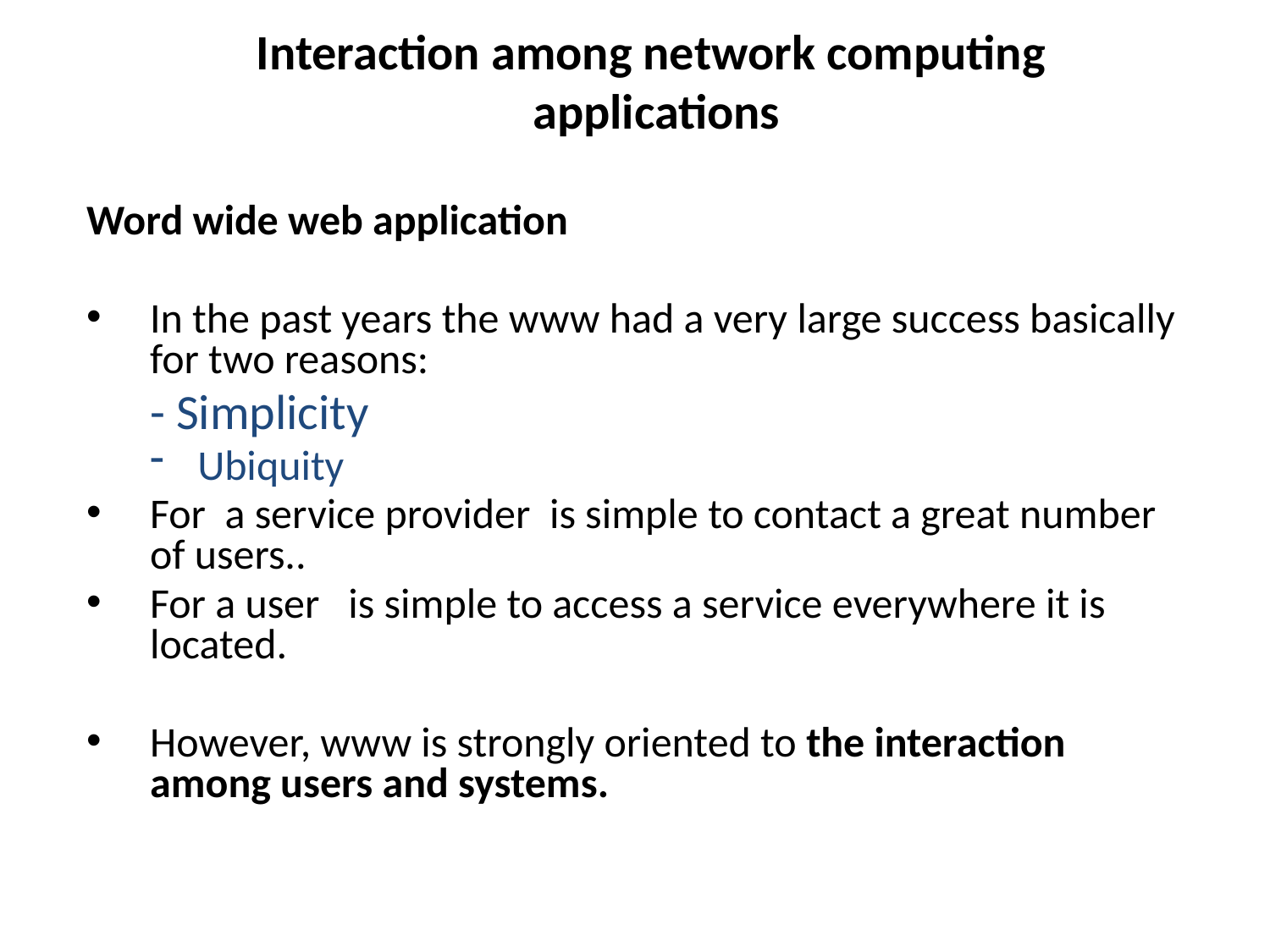

# Interaction among network computing applications
Word wide web application

In the past years the www had a very large success basically for two reasons:
	- Simplicity
Ubiquity
For  a service provider  is simple to contact a great number of users..
For a user   is simple to access a service everywhere it is located.

However, www is strongly oriented to the interaction among users and systems.